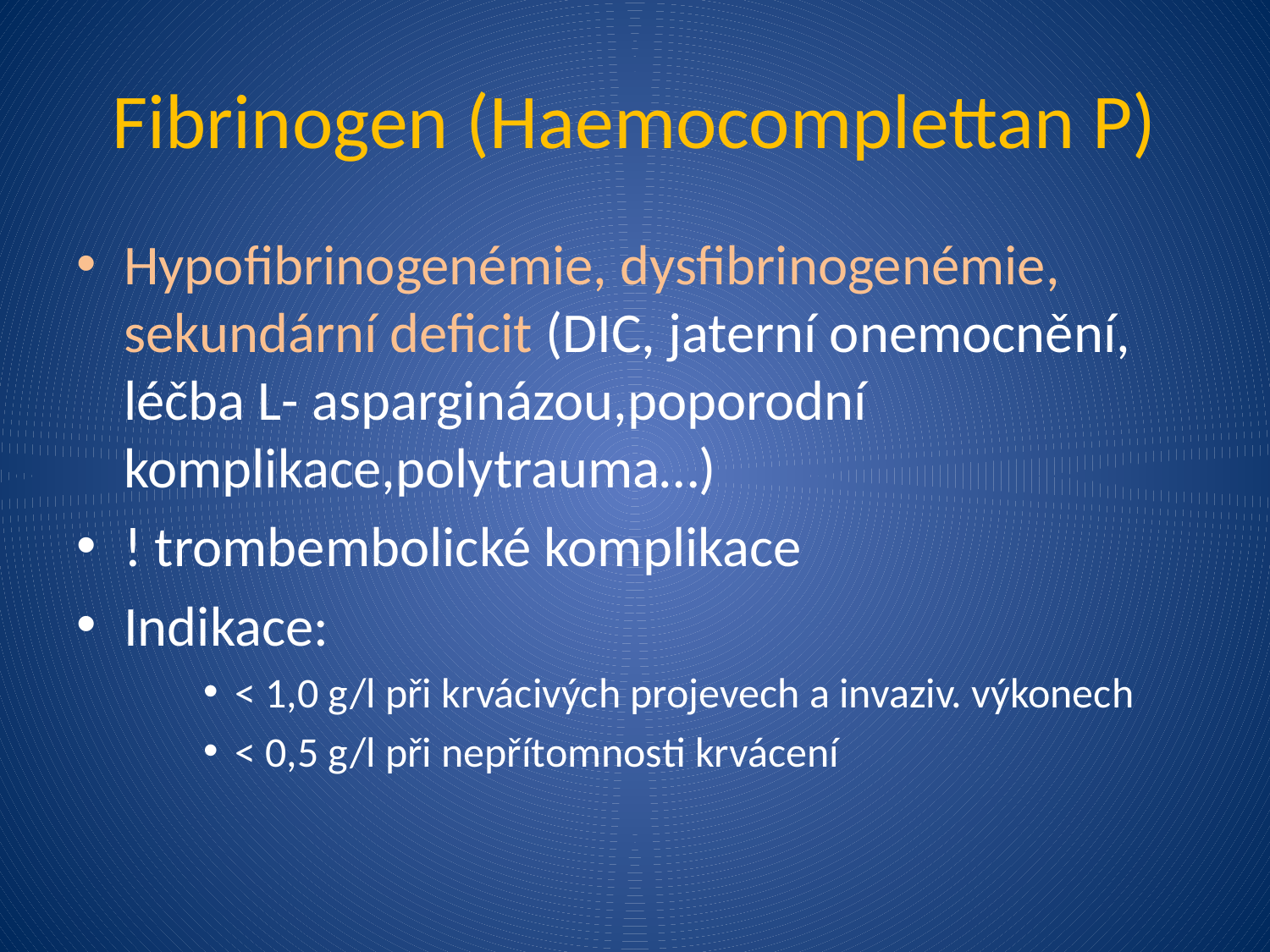

# Fibrinogen (Haemocomplettan P)
Hypofibrinogenémie, dysfibrinogenémie, sekundární deficit (DIC, jaterní onemocnění, léčba L- asparginázou,poporodní komplikace,polytrauma…)
! trombembolické komplikace
Indikace:
< 1,0 g/l při krvácivých projevech a invaziv. výkonech
< 0,5 g/l při nepřítomnosti krvácení